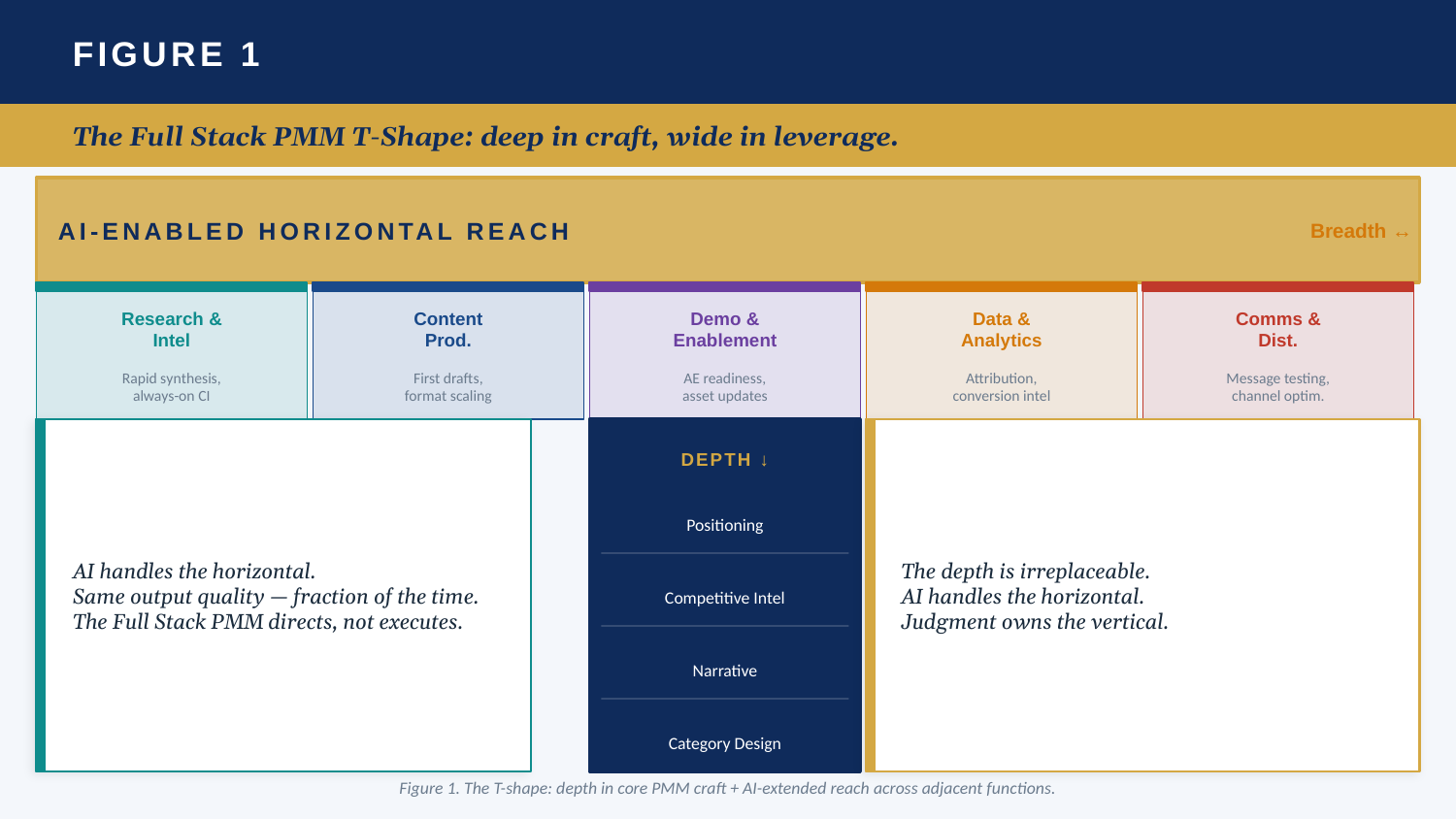

FIGURE 1

The Full Stack PMM T-Shape: deep in craft, wide in leverage.

  AI-ENABLED HORIZONTAL REACH
Breadth ↔

Research &
Intel
Content
Prod.
Demo &
Enablement
Data &
Analytics
Comms &
Dist.
Rapid synthesis,
always-on CI
First drafts,
format scaling
AE readiness,
asset updates
Attribution,
conversion intel
Message testing,
channel optim.

AI handles the horizontal.
Same output quality — fraction of the time.
The Full Stack PMM directs, not executes.
The depth is irreplaceable.
AI handles the horizontal.
Judgment owns the vertical.
DEPTH ↓
Positioning

Competitive Intel

Narrative

Category Design
Figure 1. The T-shape: depth in core PMM craft + AI-extended reach across adjacent functions.